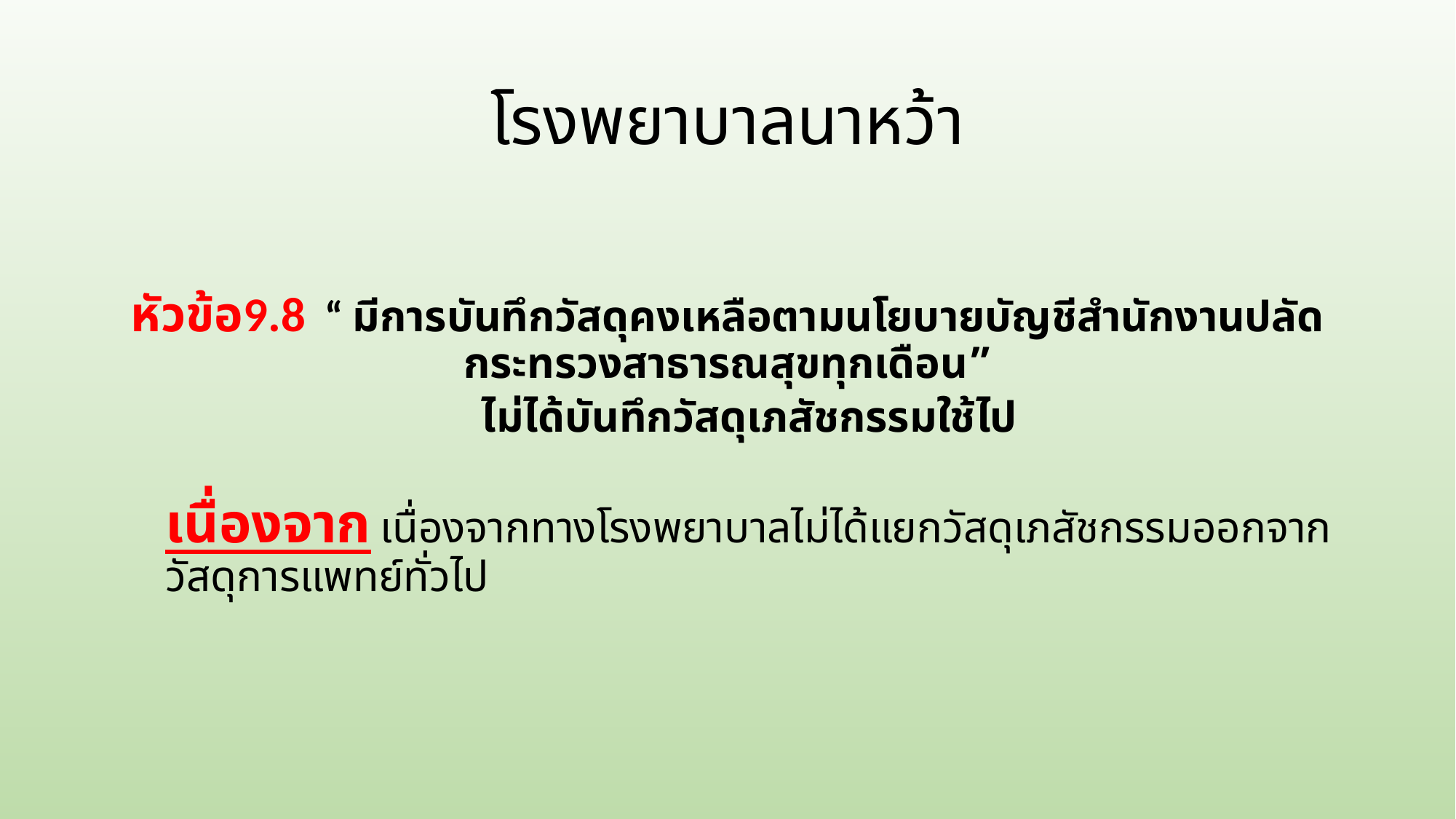

# โรงพยาบาลนาหว้า

หัวข้อ9.8  “ มีการบันทึกวัสดุคงเหลือตามนโยบายบัญชีสำนักงานปลัดกระทรวงสาธารณสุขทุกเดือน”
ไม่ได้บันทึกวัสดุเภสัชกรรมใช้ไป

เนื่องจาก เนื่องจากทางโรงพยาบาลไม่ได้แยกวัสดุเภสัชกรรมออกจากวัสดุการแพทย์ทั่วไป